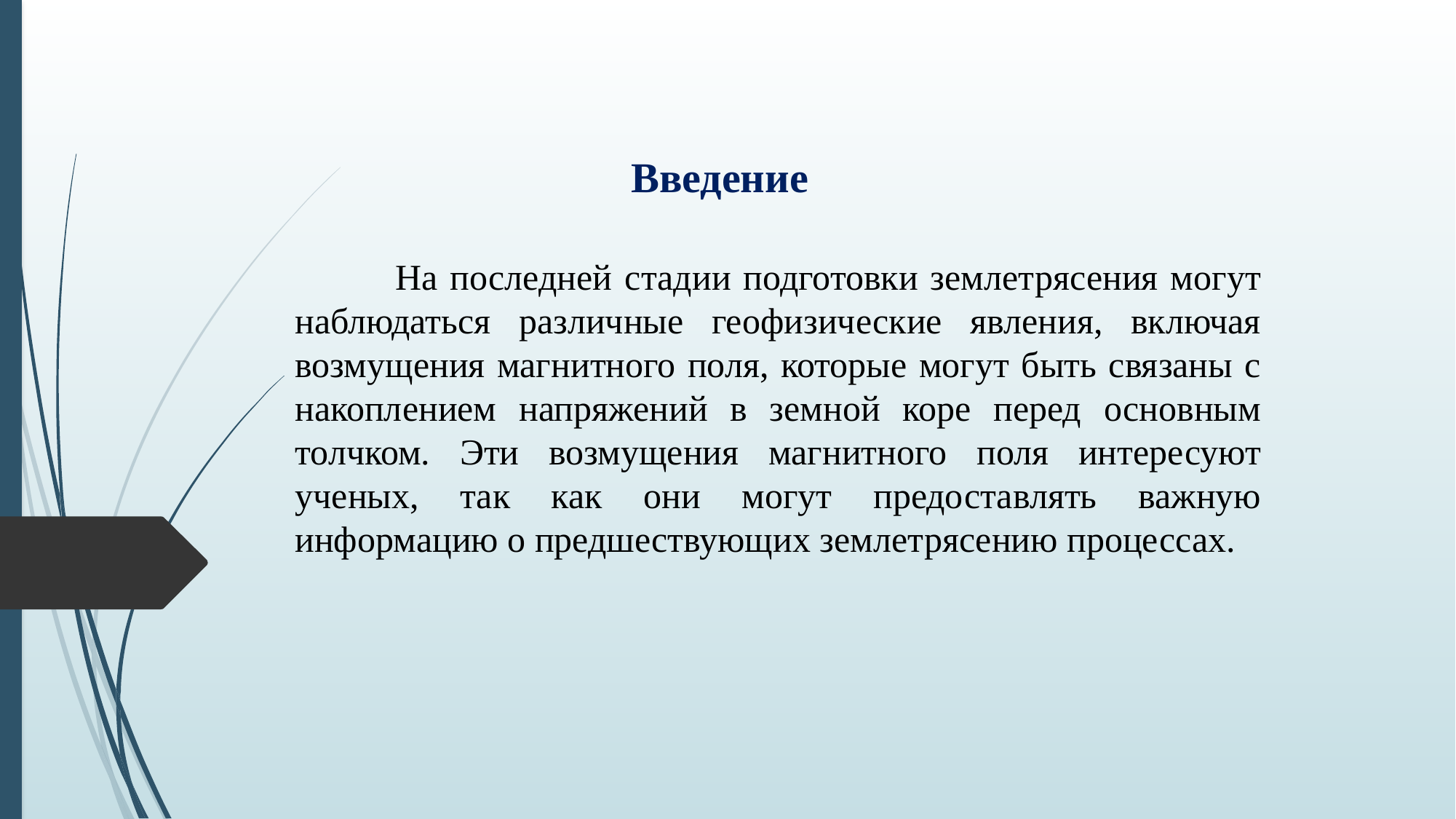

Введение
        На последней стадии подготовки землетрясения могут наблюдаться различные геофизические явления, включая возмущения магнитного поля, которые могут быть связаны с накоплением напряжений в земной коре перед основным толчком. Эти возмущения магнитного поля интересуют ученых, так как они могут предоставлять важную информацию о предшествующих землетрясению процессах.